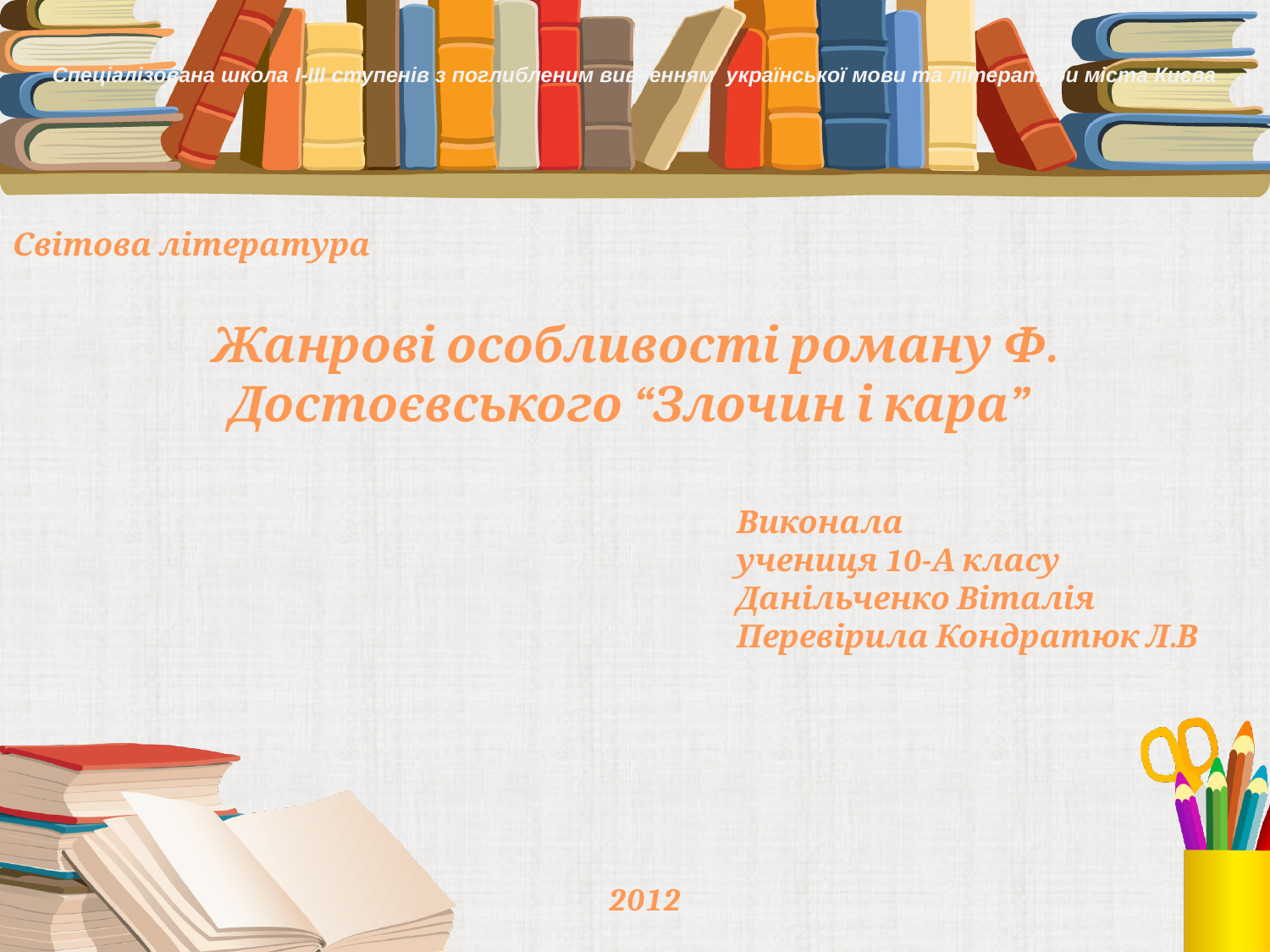

# Спеціалізована школа I-III ступенів з поглибленим вивченням  української мови та літератури міста Києва
Світова література
Жанрові особливості роману Ф. Достоєвського “Злочин і кара”
Виконала
учениця 10-А класу
Данільченко Віталія
Перевірила Кондратюк Л.В
2012